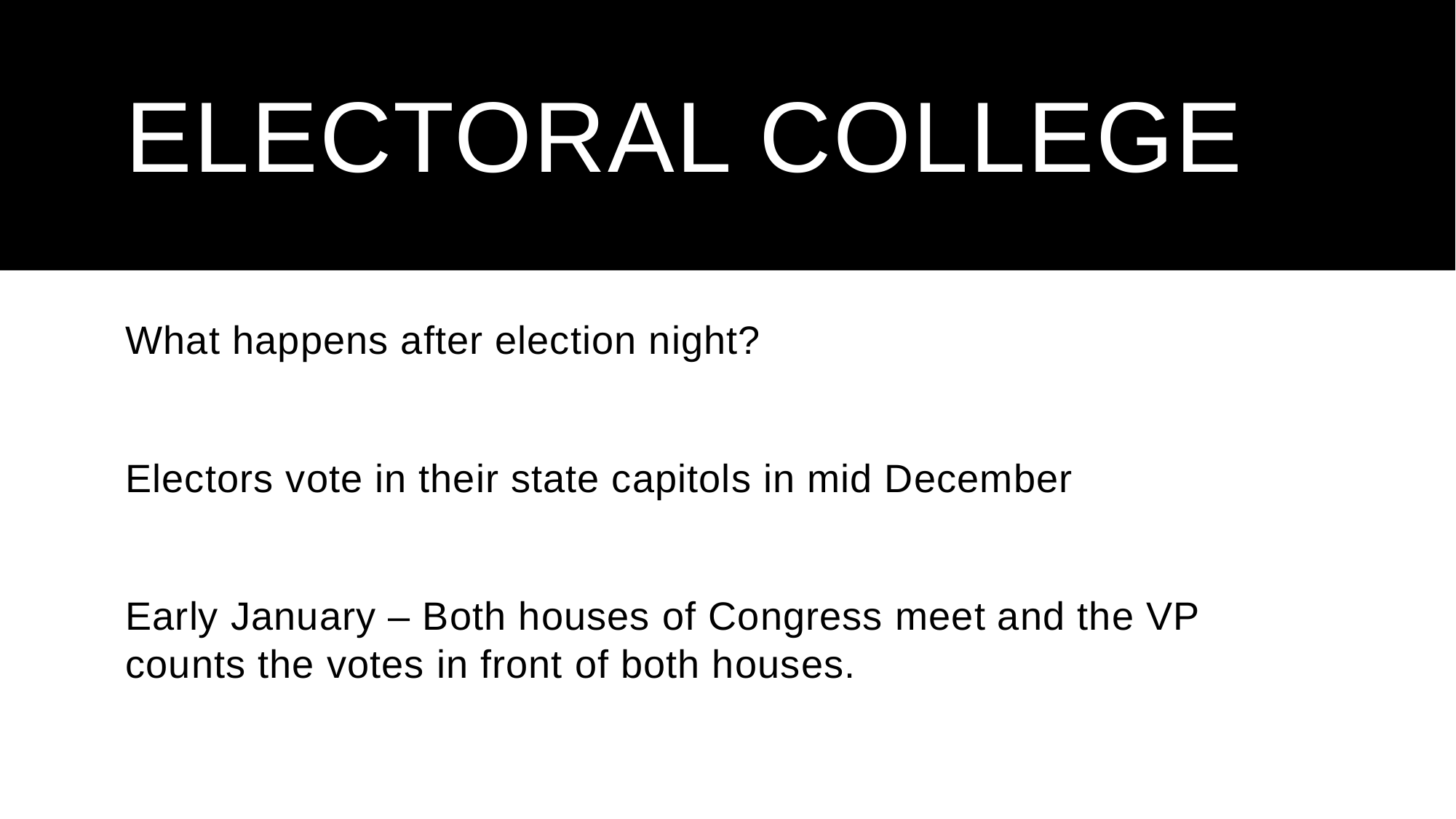

# Electoral College
What happens after election night?

Electors vote in their state capitols in mid December

Early January – Both houses of Congress meet and the VP counts the votes in front of both houses.